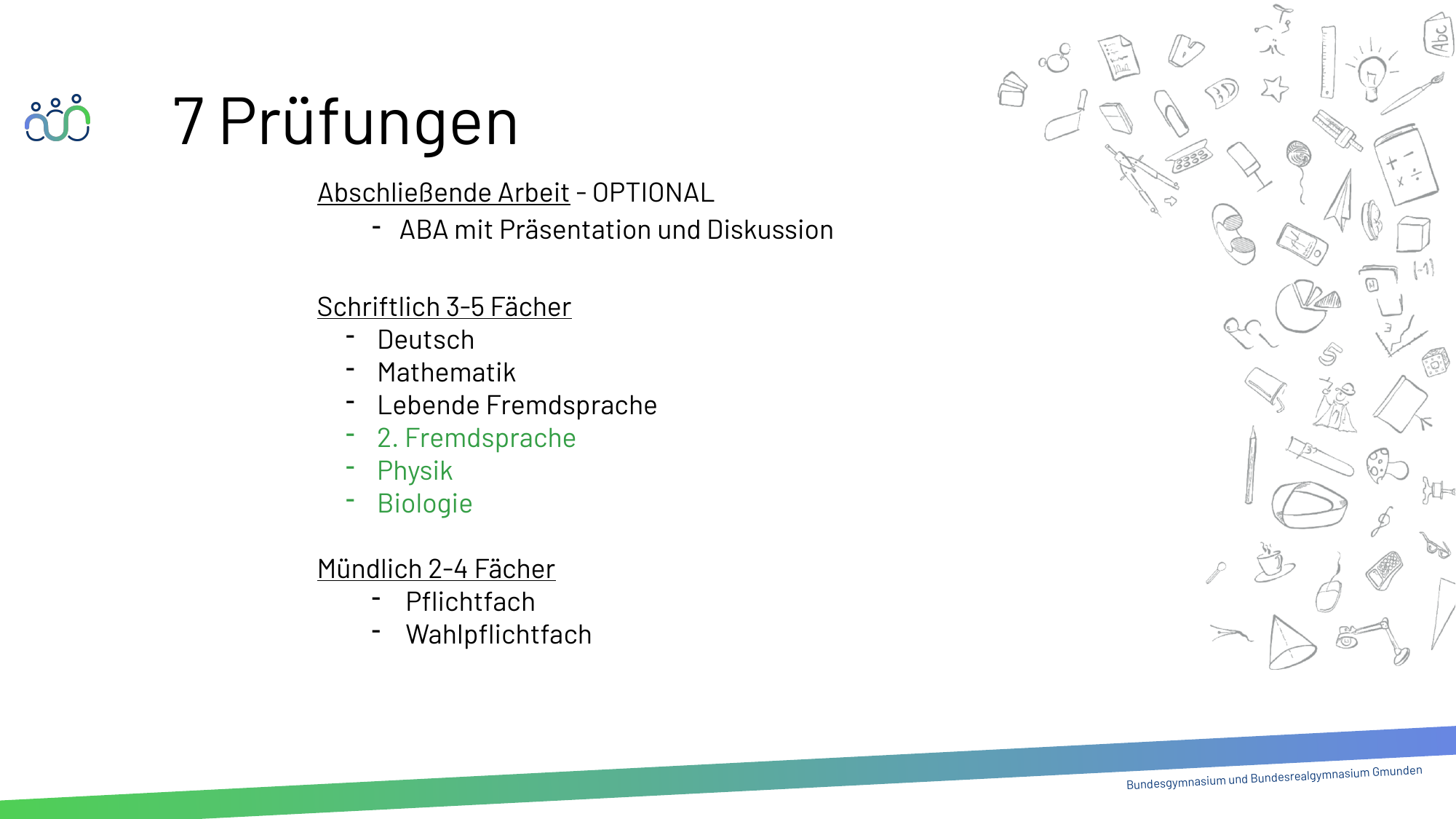

# 7 Prüfungen
Abschließende Arbeit - OPTIONAL
ABA mit Präsentation und Diskussion
Schriftlich 3-5 Fächer
 Deutsch
 Mathematik
 Lebende Fremdsprache
 2. Fremdsprache
 Physik
 Biologie
Mündlich 2-4 Fächer
Pflichtfach
Wahlpflichtfach